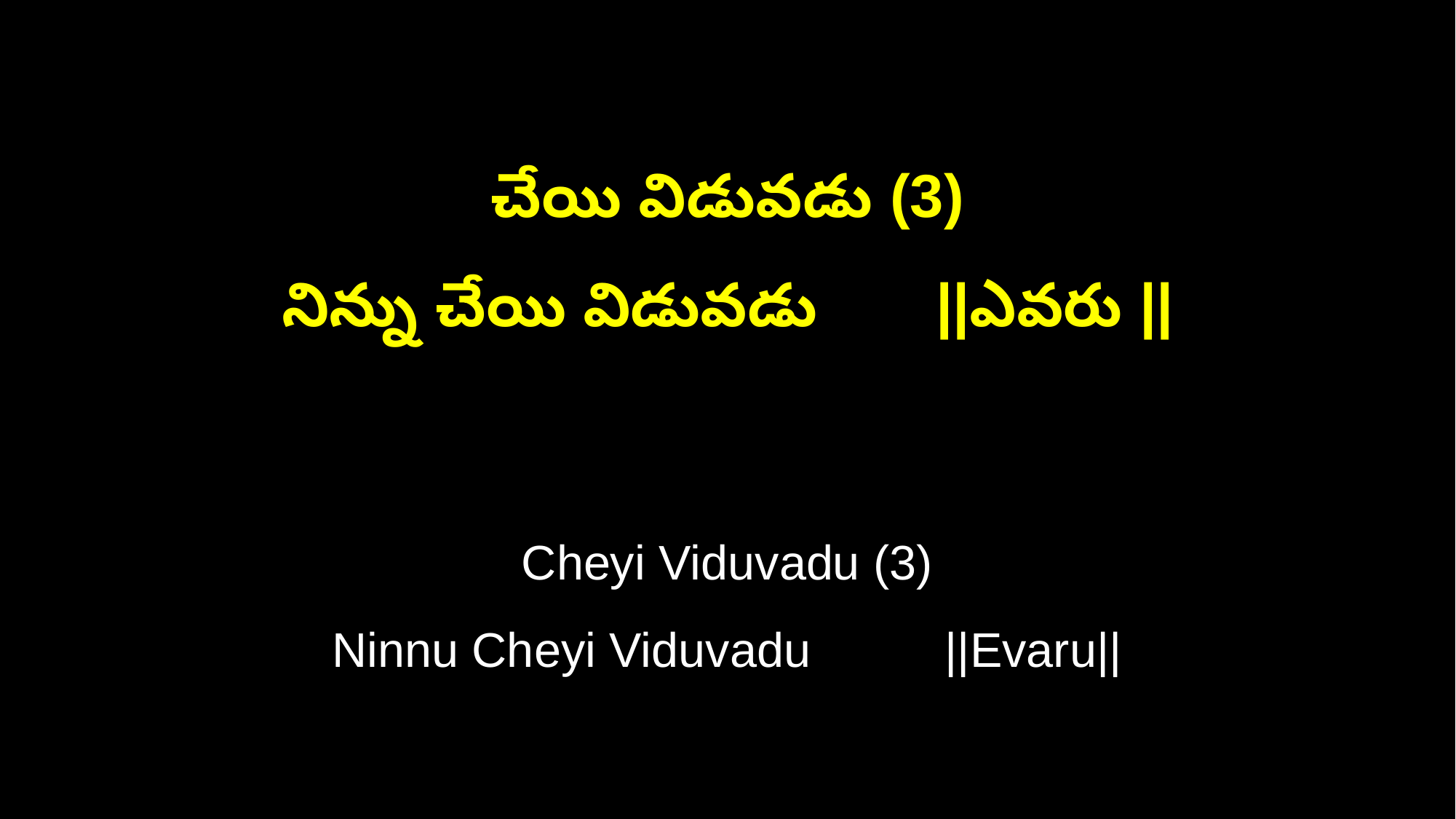

చేయి విడువడు (3)
నిన్ను చేయి విడువడు       ||ఎవరు ||
Cheyi Viduvadu (3)
Ninnu Cheyi Viduvadu          ||Evaru||